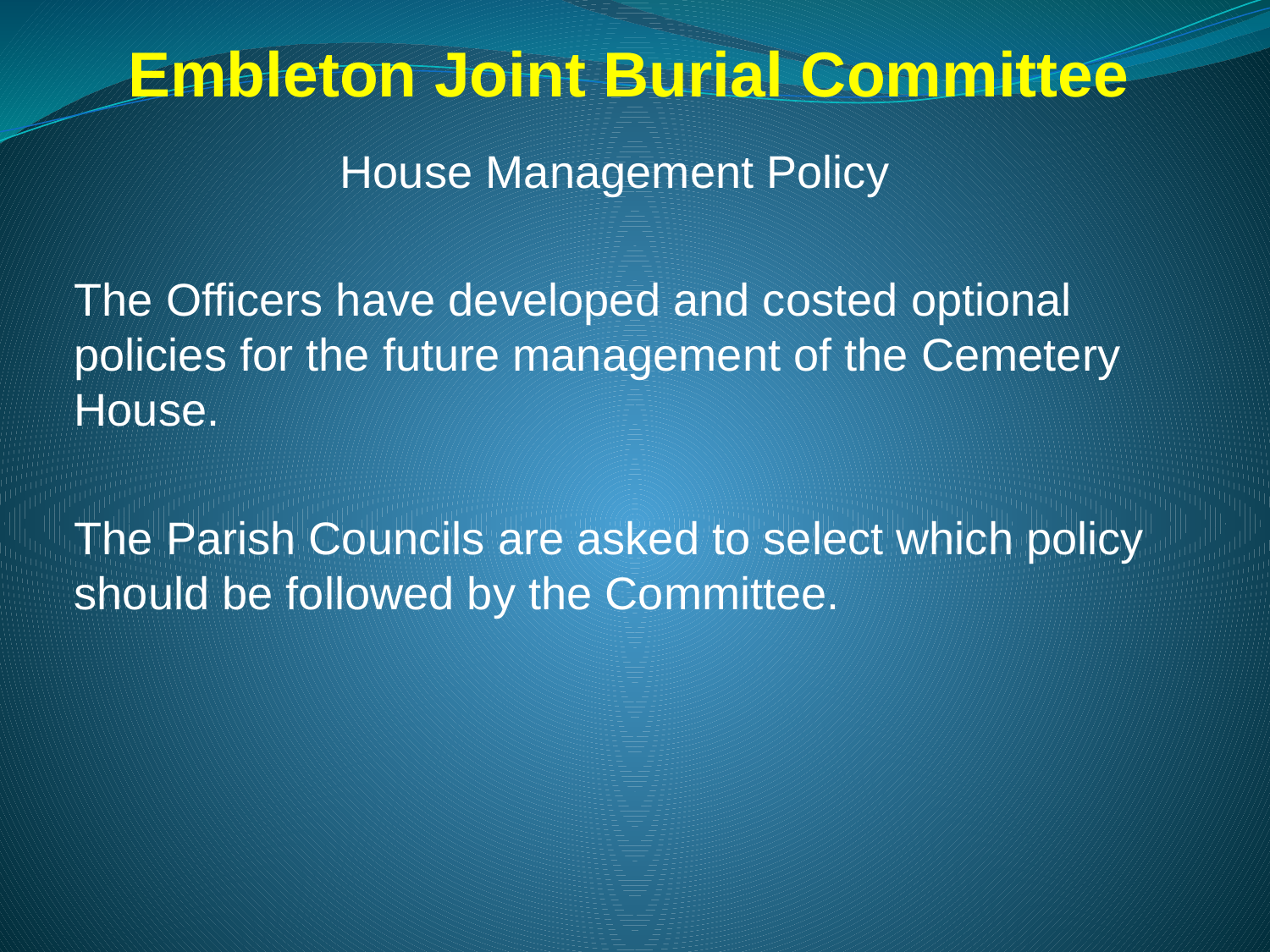

# Embleton Joint Burial Committee
House Management Policy

The Officers have developed and costed optional policies for the future management of the Cemetery House.

The Parish Councils are asked to select which policy should be followed by the Committee.